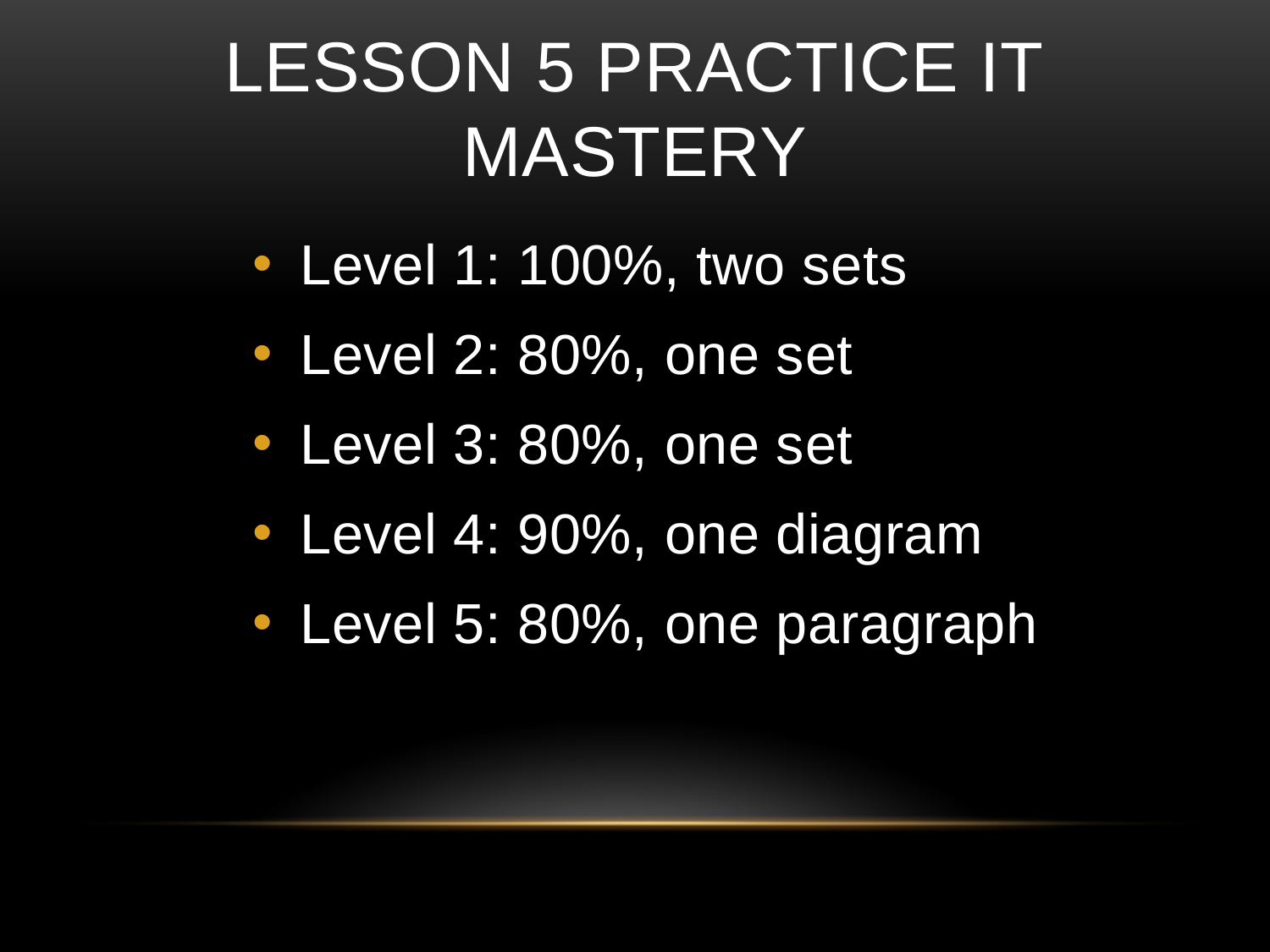

# Lesson 5 practice It Mastery
Level 1: 100%, two sets
Level 2: 80%, one set
Level 3: 80%, one set
Level 4: 90%, one diagram
Level 5: 80%, one paragraph